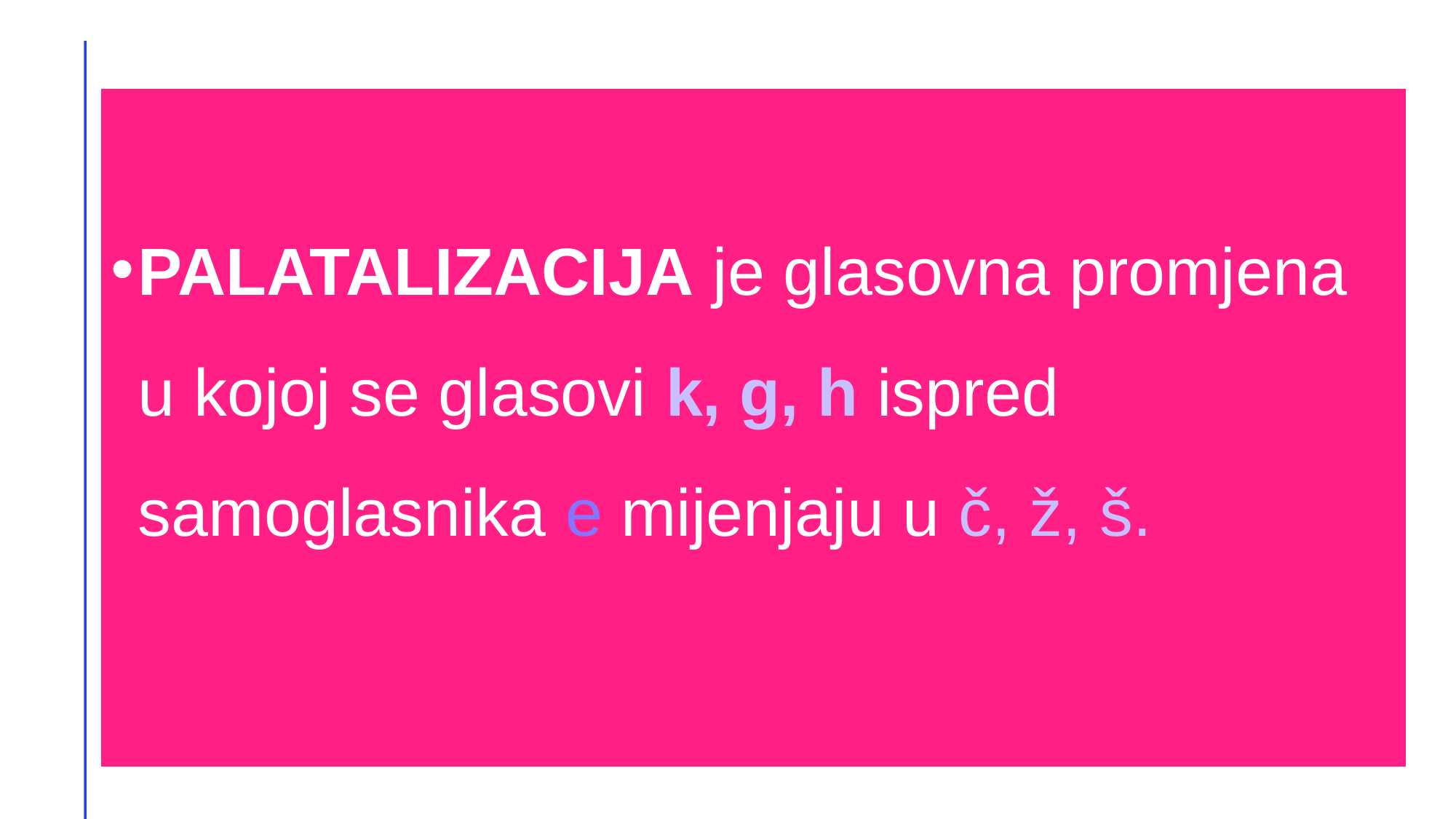

PALATALIZACIJA je glasovna promjena u kojoj se glasovi k, g, h ispred samoglasnika e mijenjaju u č, ž, š.